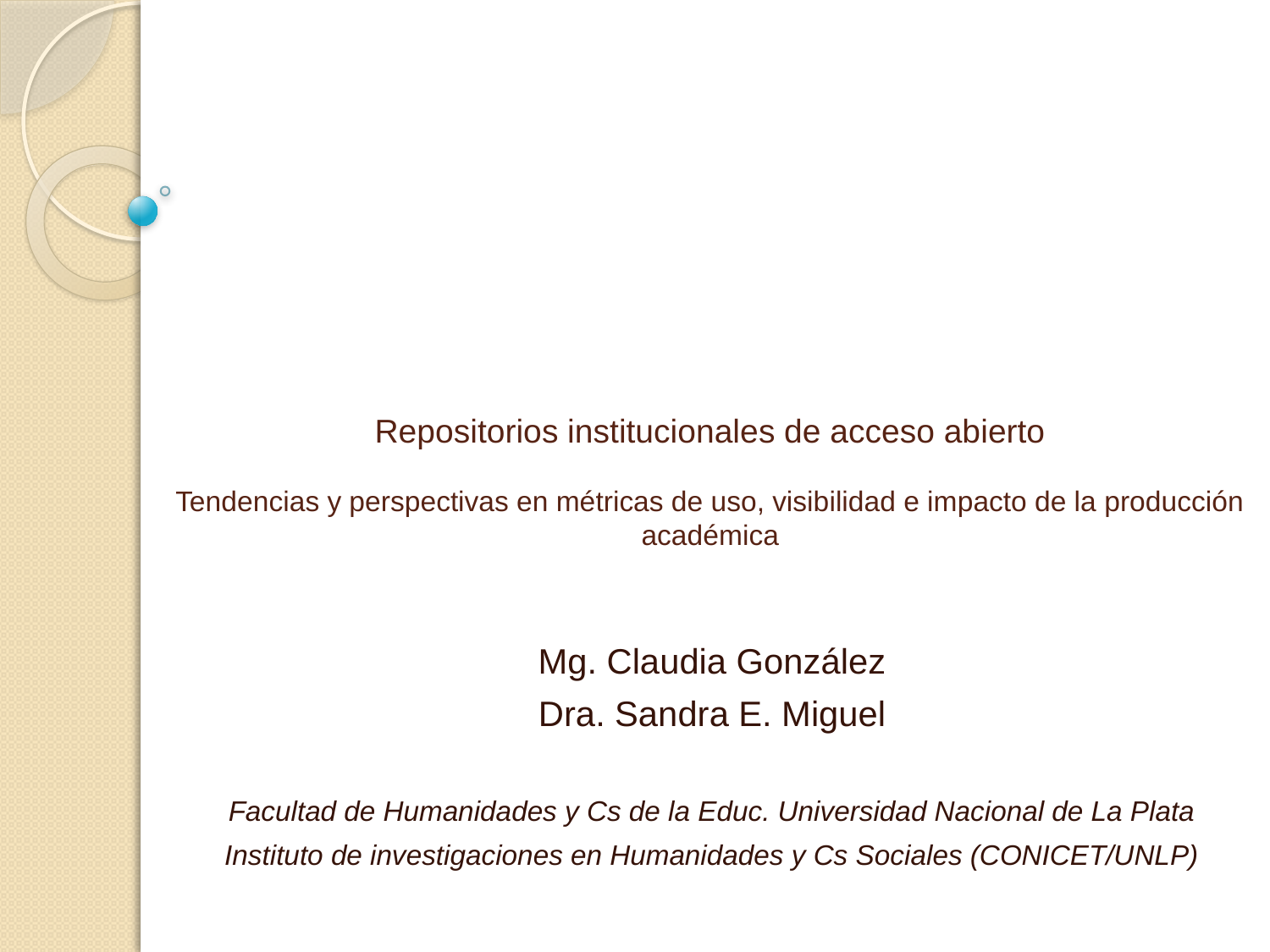

# Repositorios institucionales de acceso abierto Tendencias y perspectivas en métricas de uso, visibilidad e impacto de la producción académica
Mg. Claudia González
Dra. Sandra E. Miguel

Facultad de Humanidades y Cs de la Educ. Universidad Nacional de La Plata
Instituto de investigaciones en Humanidades y Cs Sociales (CONICET/UNLP)